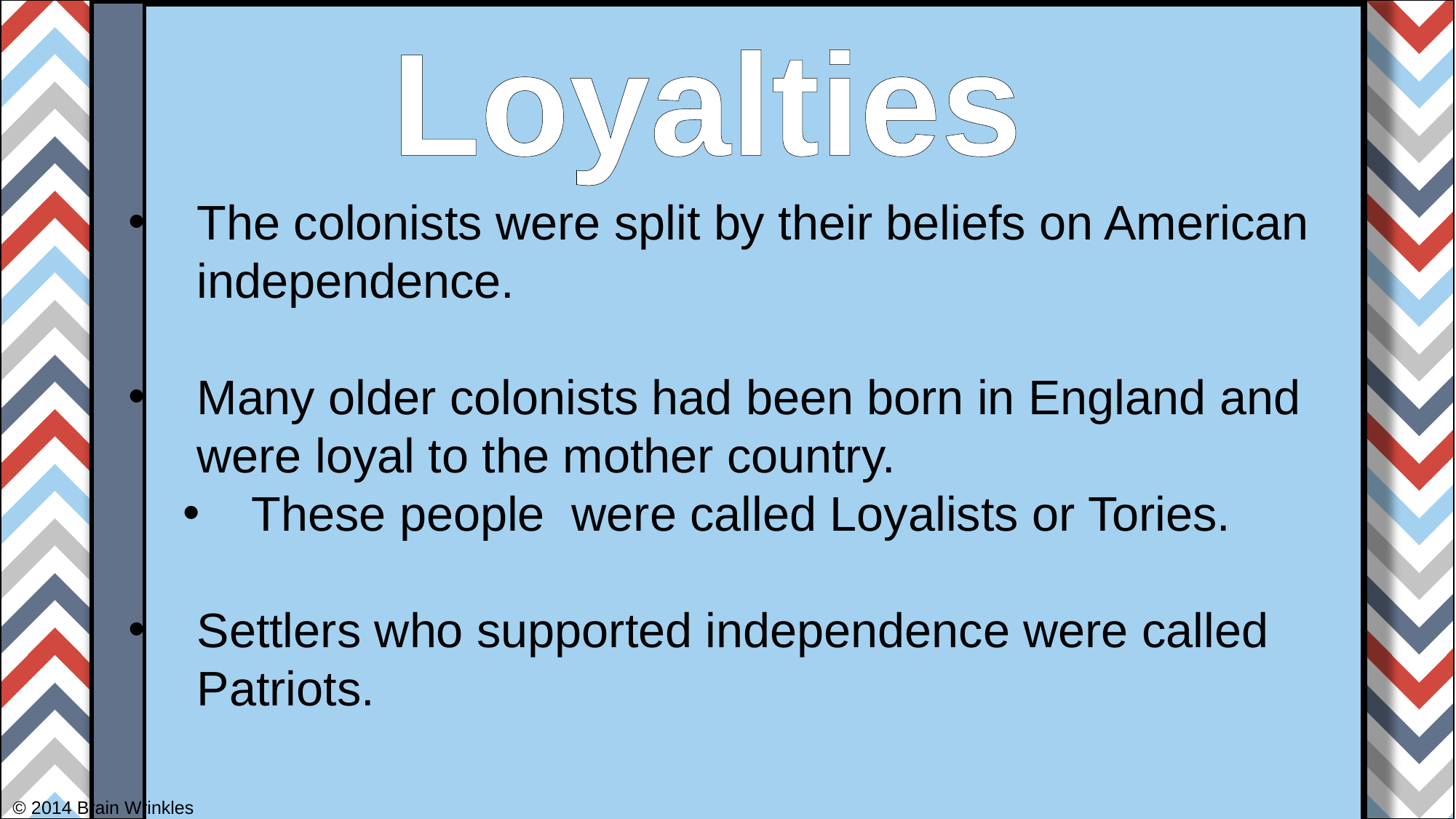

Loyalties

The colonists were split by their beliefs on American independence.

Many older colonists had been born in England and were loyal to the mother country.
These people  were called Loyalists or Tories.

Settlers who supported independence were called Patriots.
© 2014 Brain Wrinkles